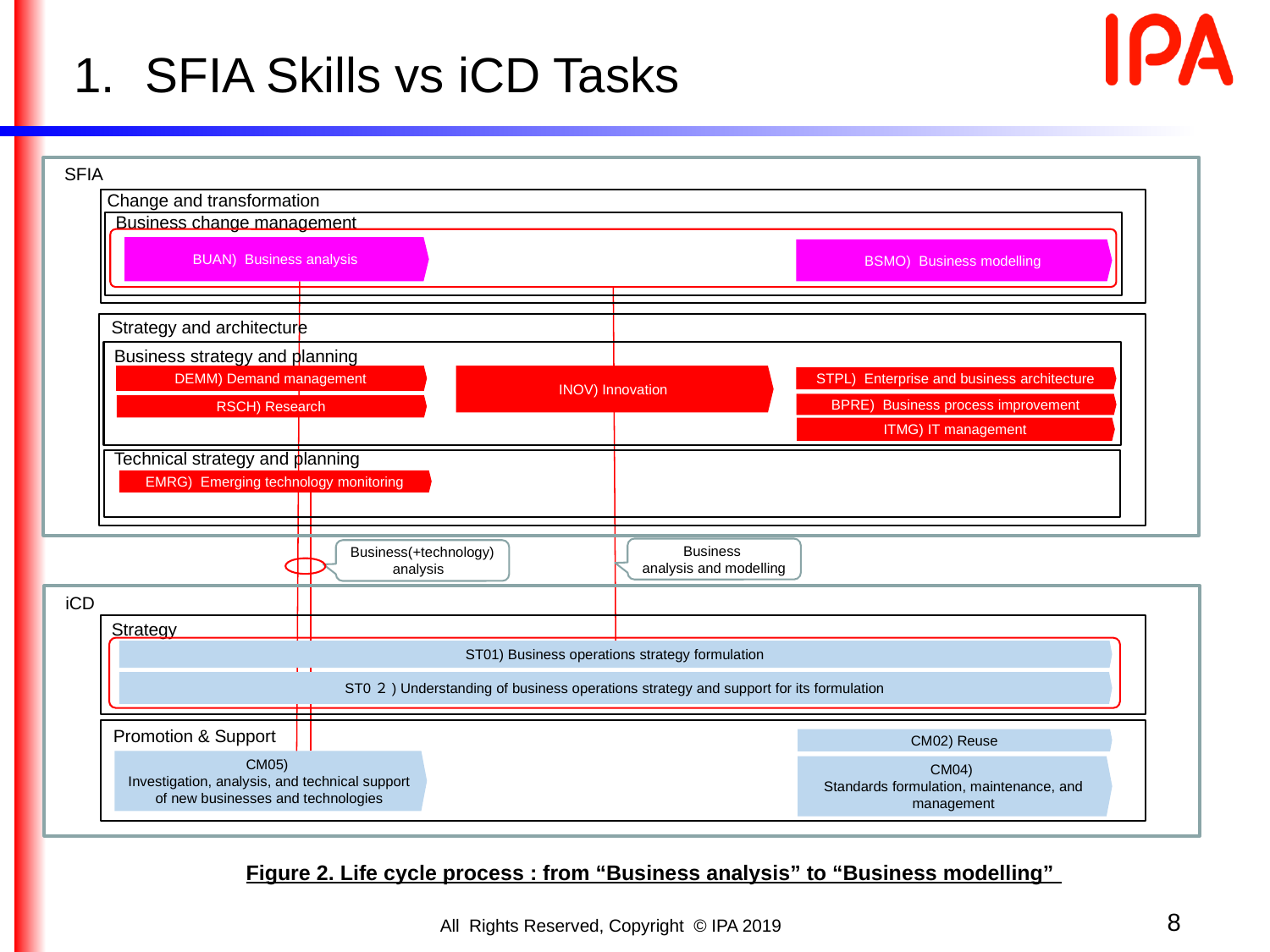

SFIA Skills vs iCD Tasks
SFIA

Change and transformation

Business change management

BUAN)  Business analysis
BSMO)  Business modelling

Strategy and architecture
Business strategy and planning

DEMM) Demand management
INOV) Innovation
STPL)  Enterprise and business architecture
BPRE)  Business process improvement
RSCH) Research
ITMG) IT management
Technical strategy and planning

EMRG)  Emerging technology monitoring
Business
analysis and modelling
Business(+technology) analysis

iCD

Strategy

ST01) Business operations strategy formulation
ST0２) Understanding of business operations strategy and support for its formulation

Promotion & Support
CM02) Reuse
CM05)
Investigation, analysis, and technical support of new businesses and technologies
CM04)
Standards formulation, maintenance, and management
Figure 2. Life cycle process : from “Business analysis” to “Business modelling”
8
All  Rights Reserved, Copyright  © IPA 2019